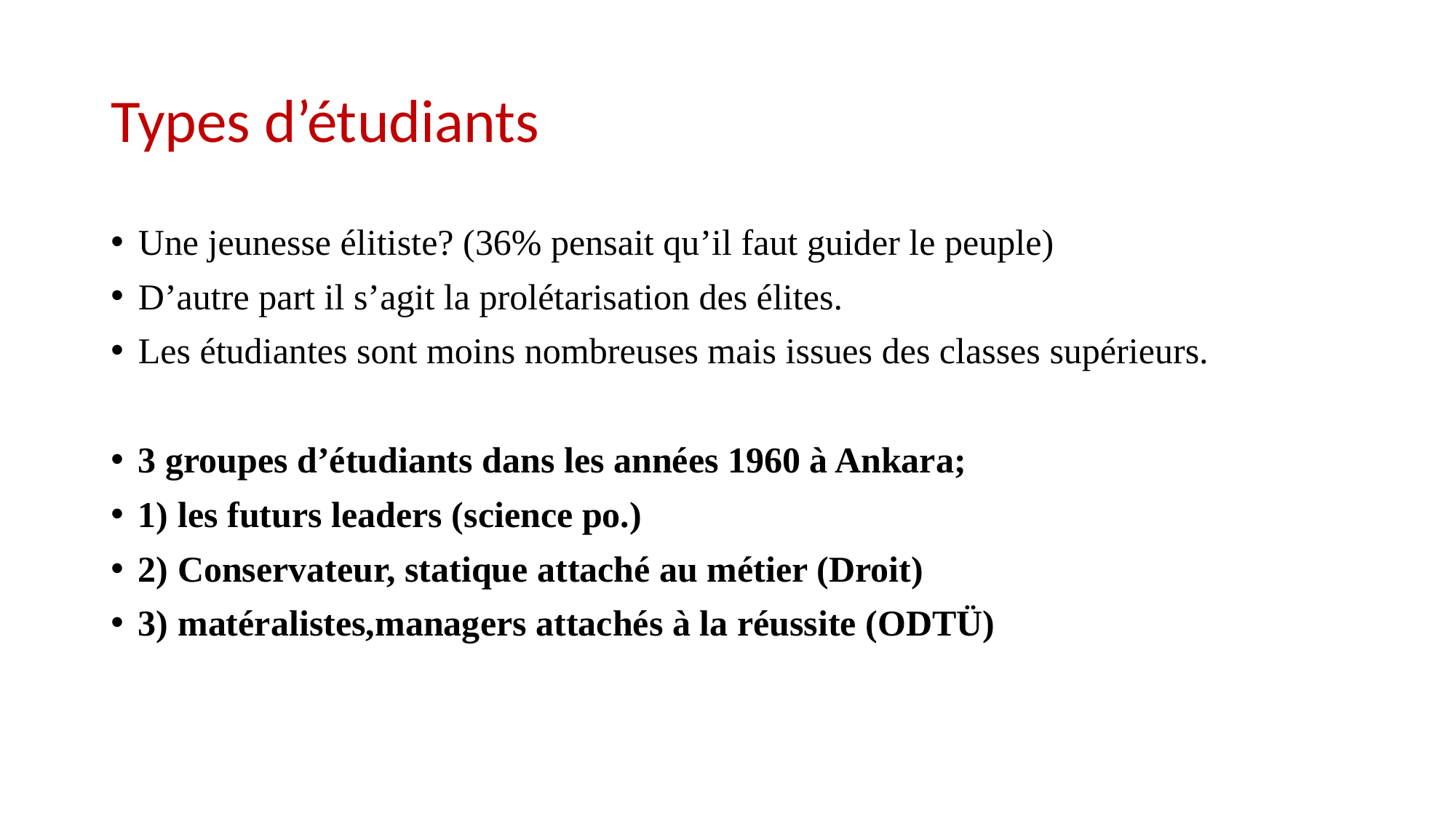

# Types d’étudiants
Une jeunesse élitiste? (36% pensait qu’il faut guider le peuple)
D’autre part il s’agit la prolétarisation des élites.
Les étudiantes sont moins nombreuses mais issues des classes supérieurs.

3 groupes d’étudiants dans les années 1960 à Ankara;
1) les futurs leaders (science po.)
2) Conservateur, statique attaché au métier (Droit)
3) matéralistes,managers attachés à la réussite (ODTÜ)